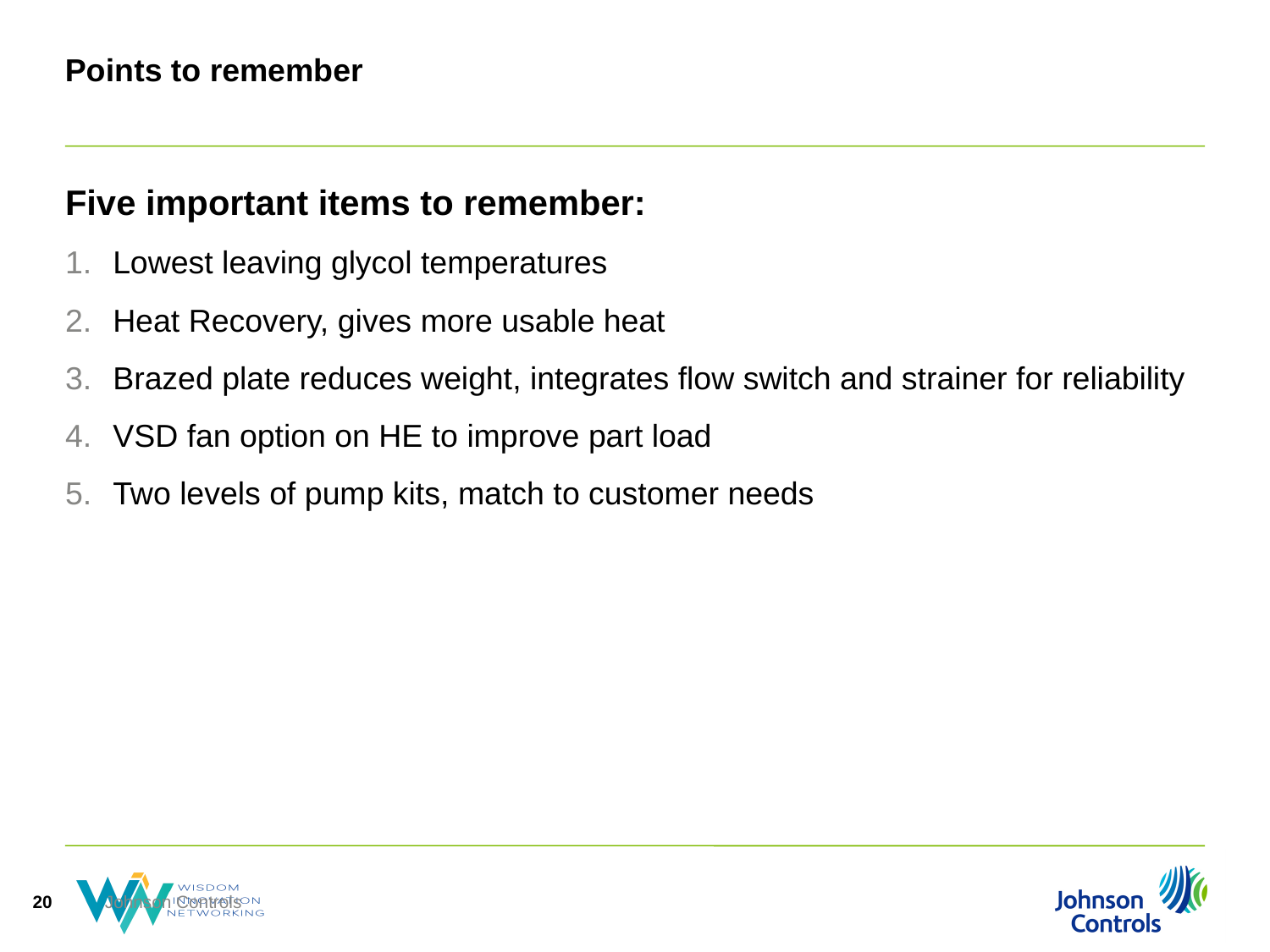

# Points to remember
Five important items to remember:
Lowest leaving glycol temperatures
Heat Recovery, gives more usable heat
Brazed plate reduces weight, integrates flow switch and strainer for reliability
VSD fan option on HE to improve part load
Two levels of pump kits, match to customer needs

20
Johnson Controls